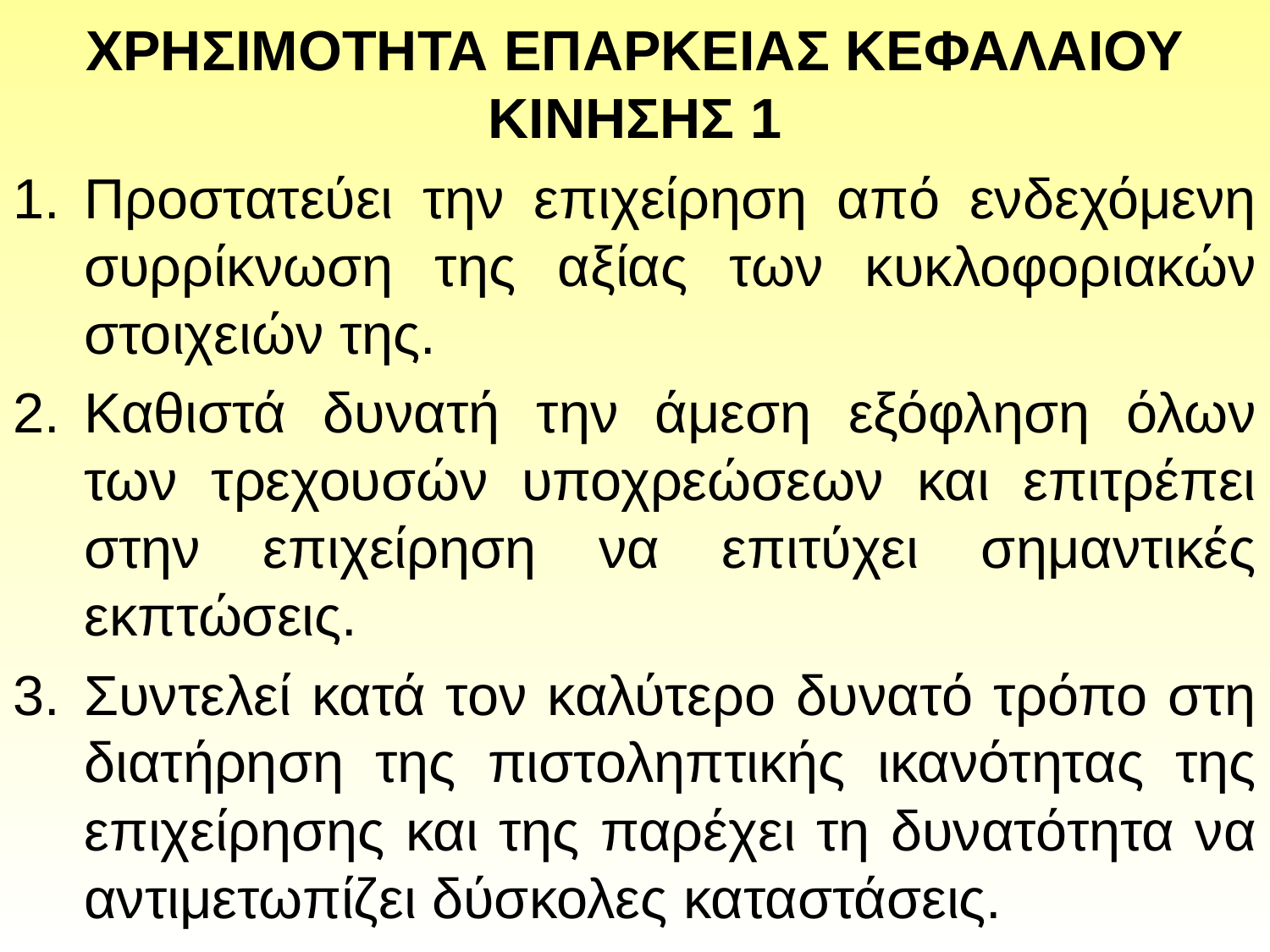

# ΧΡΗΣΙΜΟΤΗΤΑ ΕΠΑΡΚΕΙΑΣ ΚΕΦΑΛΑΙΟΥ ΚΙΝΗΣΗΣ 1
Προστατεύει την επιχείρηση από ενδεχόμενη συρρίκνωση της αξίας των κυκλοφοριακών στοιχειών της.
Καθιστά δυνατή την άμεση εξόφληση όλων των τρεχουσών υποχρεώσεων και επιτρέπει στην επιχείρηση να επιτύχει σημαντικές εκπτώσεις.
Συντελεί κατά τον καλύτερο δυνατό τρόπο στη διατήρηση της πιστοληπτικής ικανότητας της επιχείρησης και της παρέχει τη δυνατότητα να αντιμετωπίζει δύσκολες καταστάσεις.